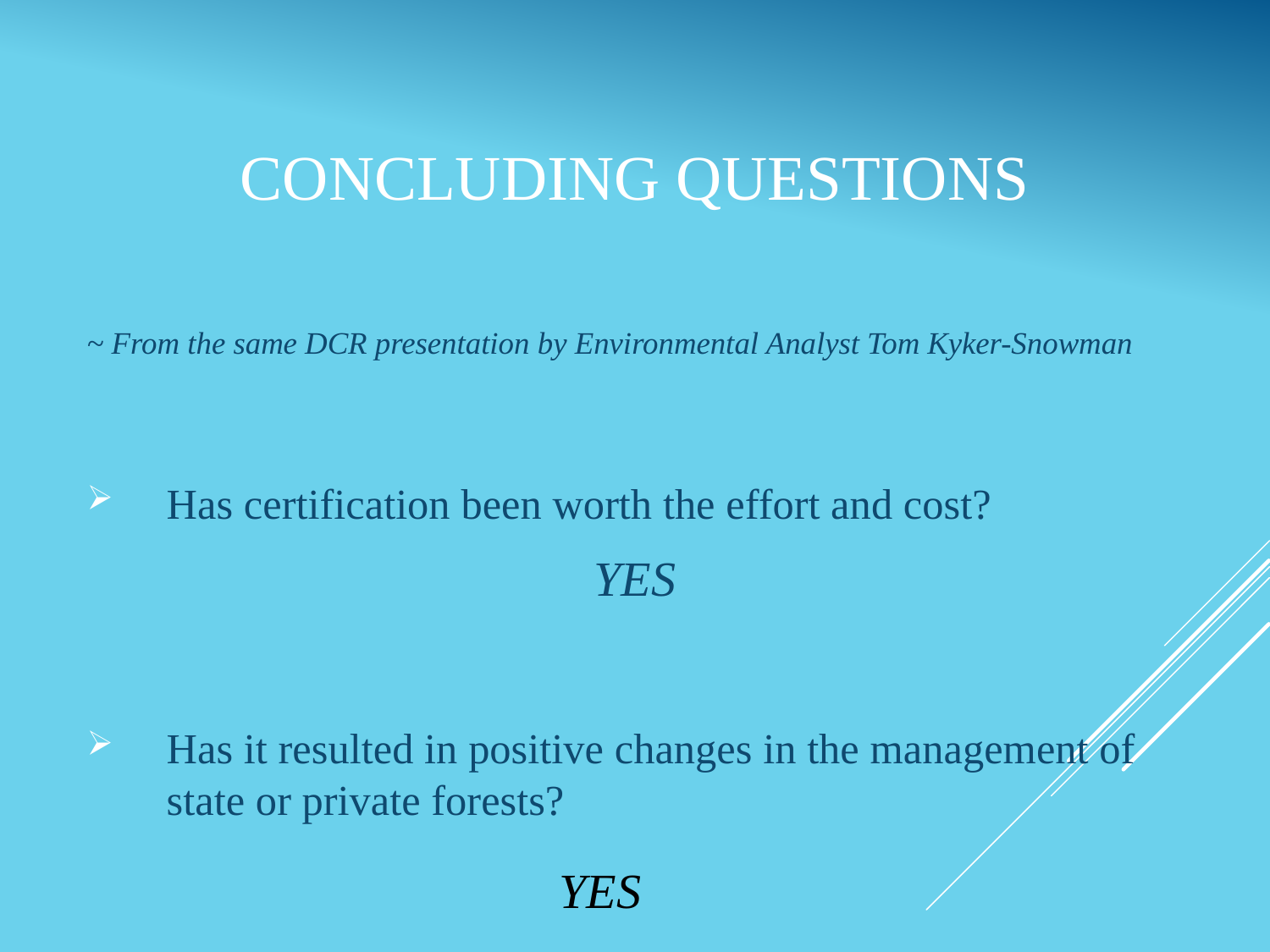

# Concluding questions

~ From the same DCR presentation by Environmental Analyst Tom Kyker-Snowman

Has certification been worth the effort and cost?
YES

Has it resulted in positive changes in the management of state or private forests?
          YES